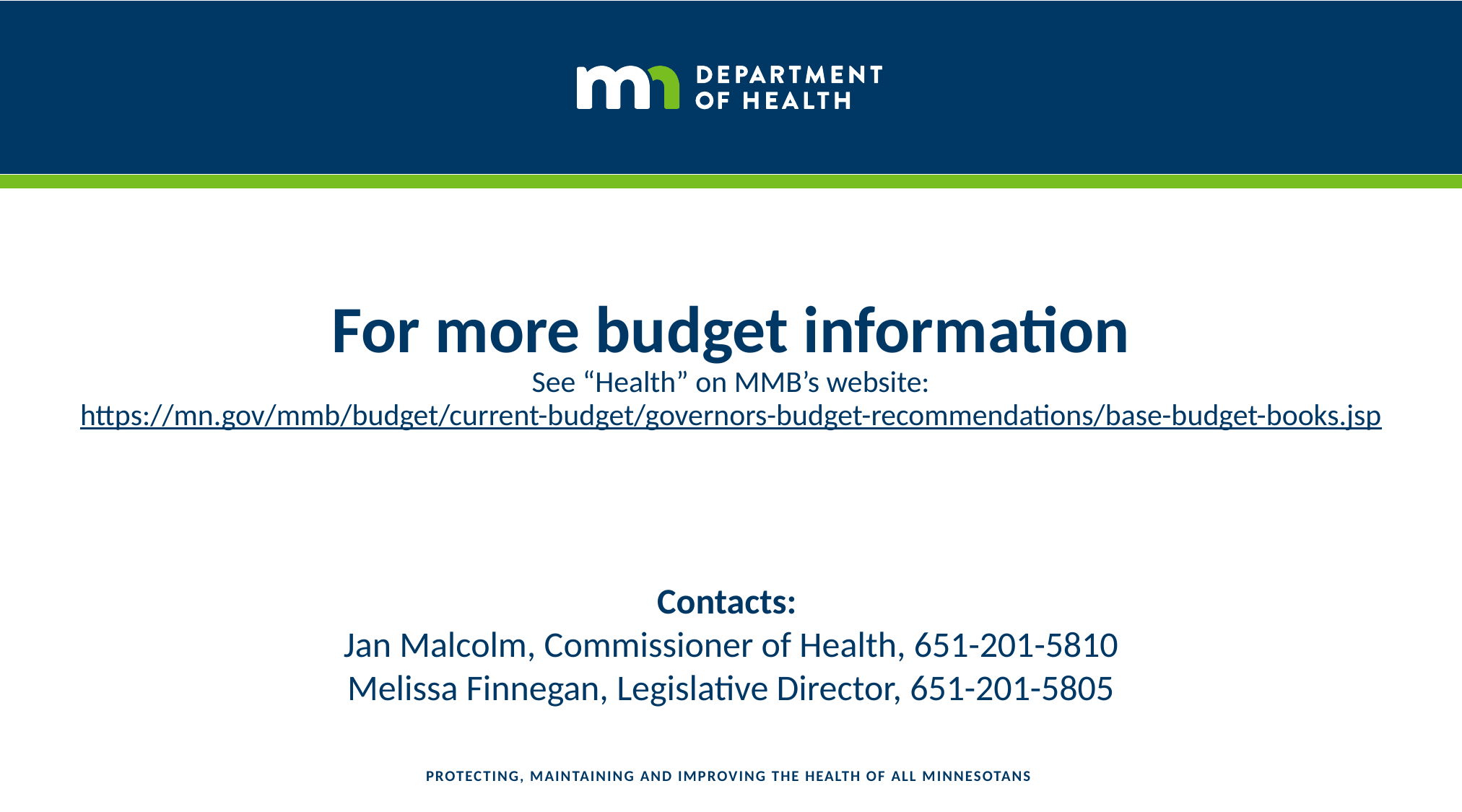

# For more budget information See “Health” on MMB’s website: https://mn.gov/mmb/budget/current-budget/governors-budget-recommendations/base-budget-books.jsp
Contacts:
Jan Malcolm, Commissioner of Health, 651-201-5810
Melissa Finnegan, Legislative Director, 651-201-5805